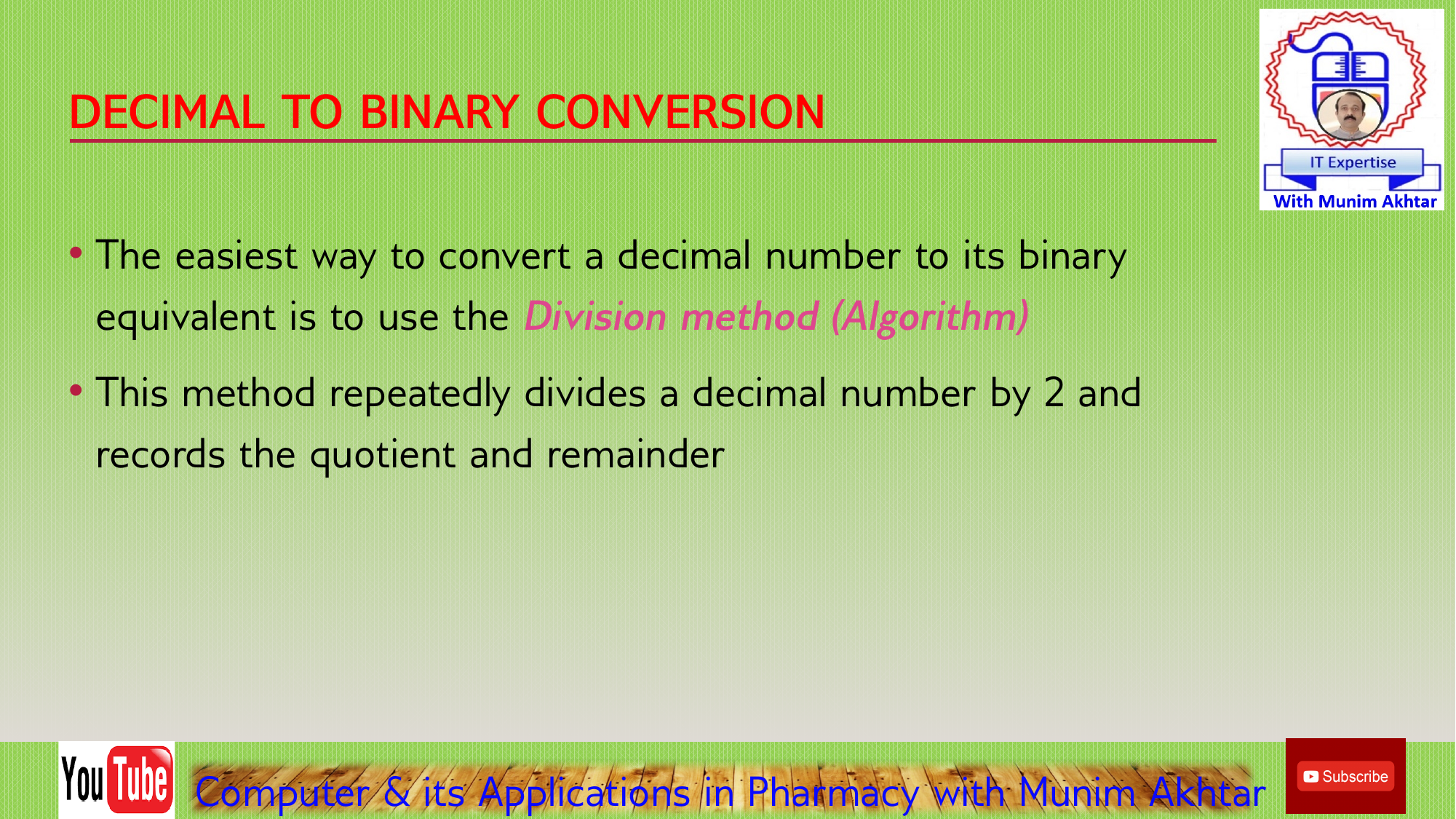

# Decimal to Binary Conversion
The easiest way to convert a decimal number to its binary equivalent is to use the Division method (Algorithm)
This method repeatedly divides a decimal number by 2 and records the quotient and remainder